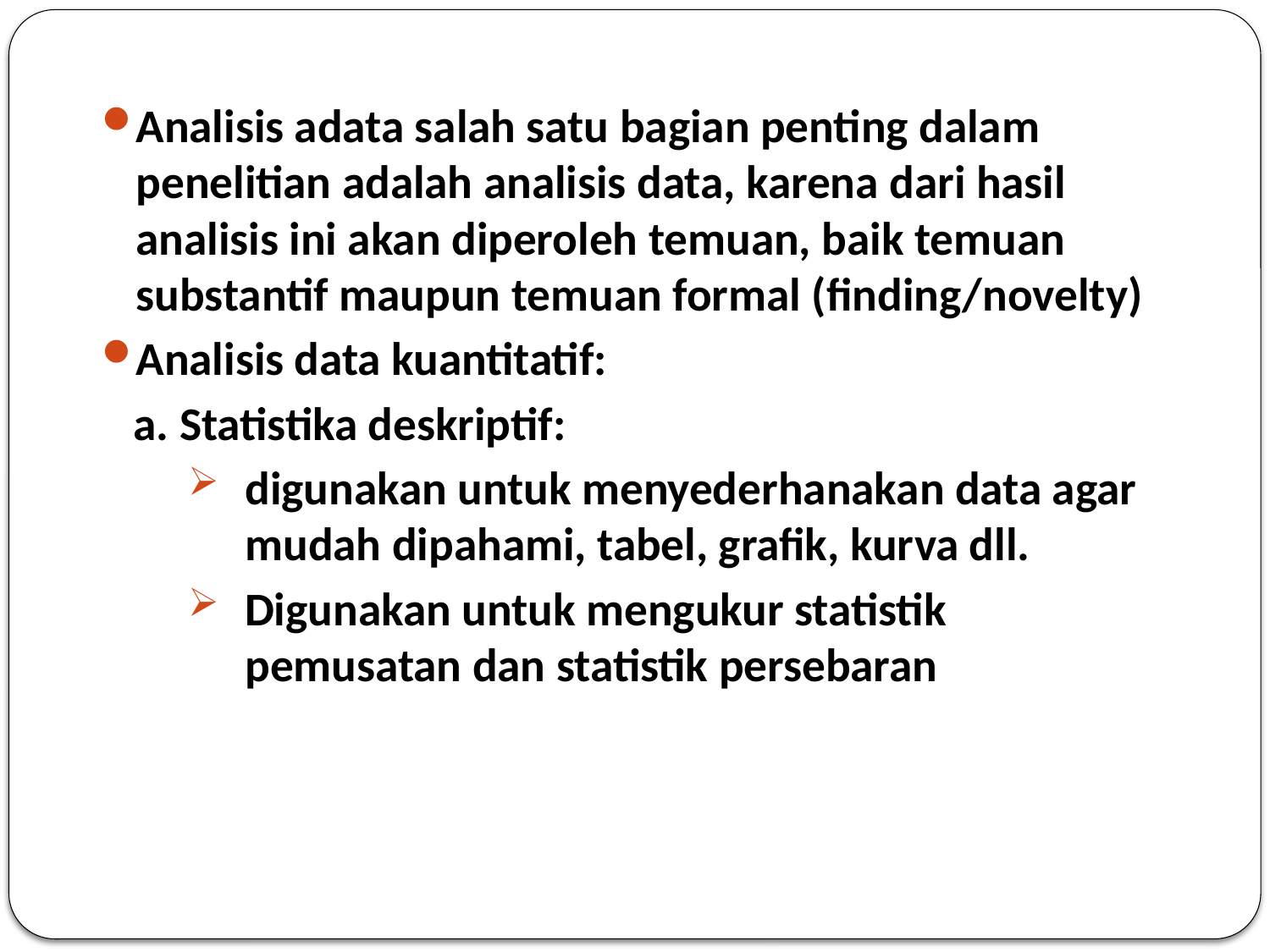

Analisis adata salah satu bagian penting dalam penelitian adalah analisis data, karena dari hasil analisis ini akan diperoleh temuan, baik temuan substantif maupun temuan formal (finding/novelty)
Analisis data kuantitatif:
   a. Statistika deskriptif:
digunakan untuk menyederhanakan data agar mudah dipahami, tabel, grafik, kurva dll.
Digunakan untuk mengukur statistik pemusatan dan statistik persebaran